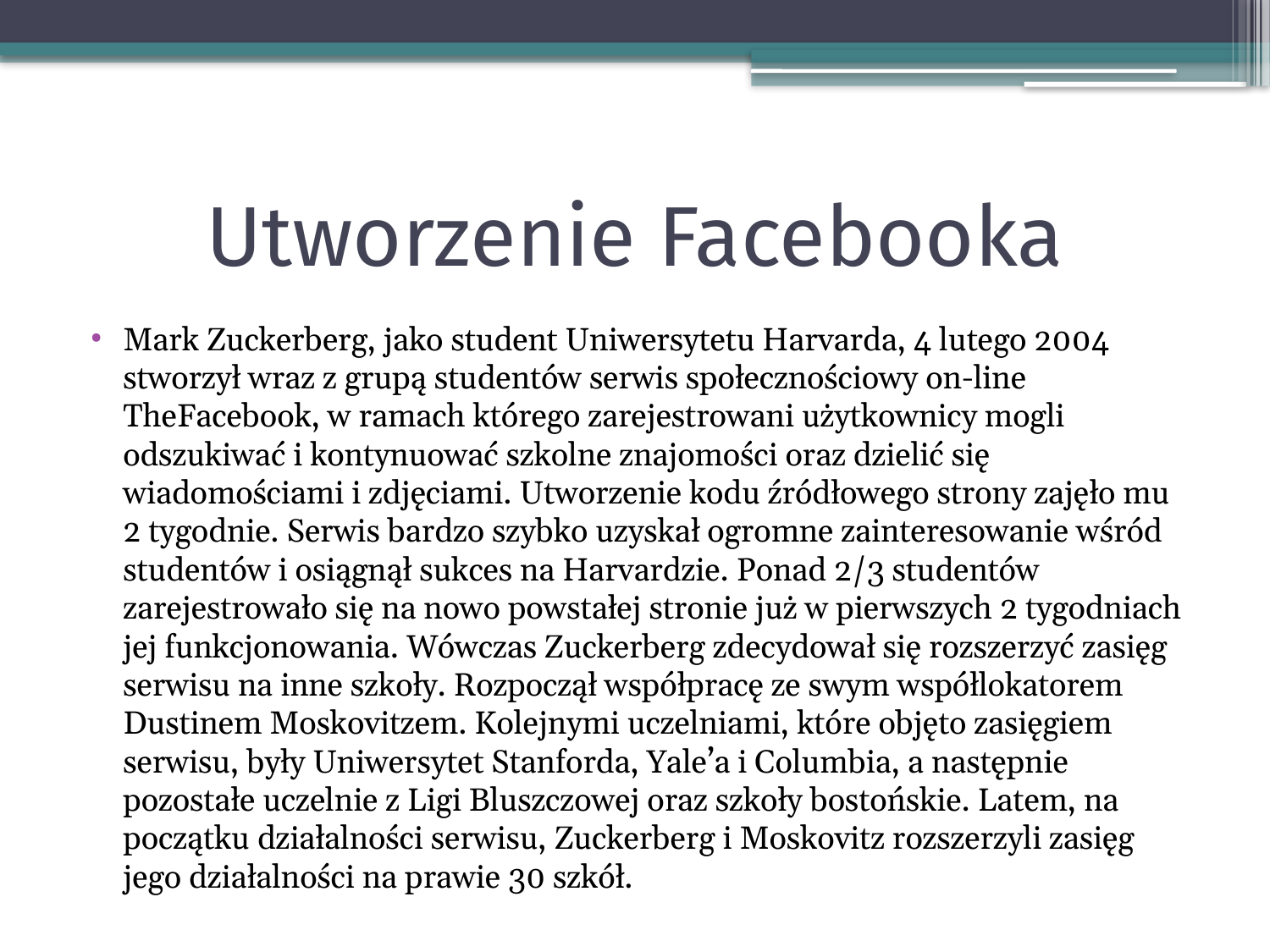

# Utworzenie Facebooka
Mark Zuckerberg, jako student Uniwersytetu Harvarda, 4 lutego 2004 stworzył wraz z grupą studentów serwis społecznościowy on-line TheFacebook, w ramach którego zarejestrowani użytkownicy mogli odszukiwać i kontynuować szkolne znajomości oraz dzielić się wiadomościami i zdjęciami. Utworzenie kodu źródłowego strony zajęło mu 2 tygodnie. Serwis bardzo szybko uzyskał ogromne zainteresowanie wśród studentów i osiągnął sukces na Harvardzie. Ponad 2/3 studentów zarejestrowało się na nowo powstałej stronie już w pierwszych 2 tygodniach jej funkcjonowania. Wówczas Zuckerberg zdecydował się rozszerzyć zasięg serwisu na inne szkoły. Rozpoczął współpracę ze swym współlokatorem Dustinem Moskovitzem. Kolejnymi uczelniami, które objęto zasięgiem serwisu, były Uniwersytet Stanforda, Yale’a i Columbia, a następnie pozostałe uczelnie z Ligi Bluszczowej oraz szkoły bostońskie. Latem, na początku działalności serwisu, Zuckerberg i Moskovitz rozszerzyli zasięg jego działalności na prawie 30 szkół.